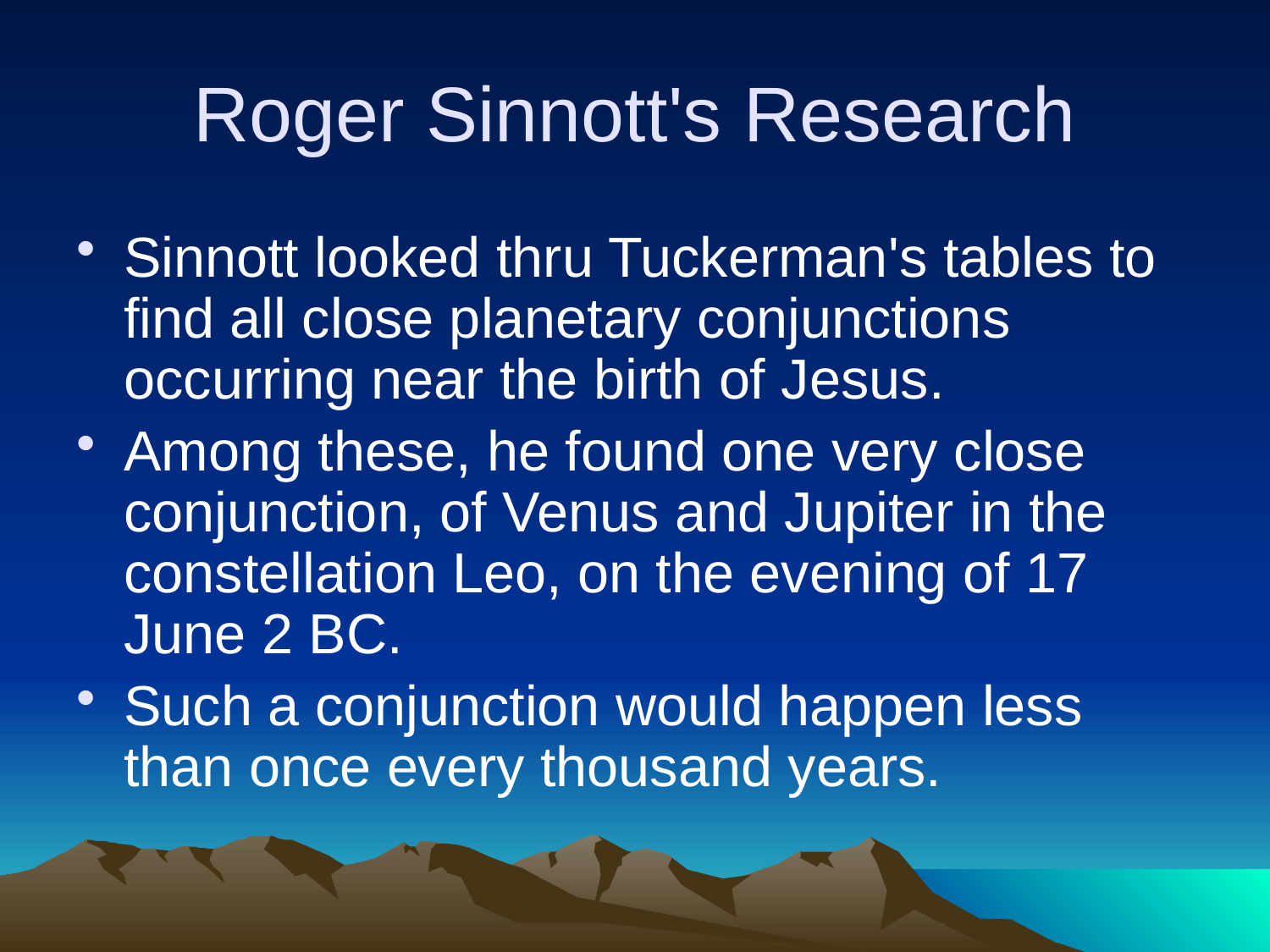

# Roger Sinnott's Research
Sinnott looked thru Tuckerman's tables to find all close planetary conjunctions occurring near the birth of Jesus.
Among these, he found one very close conjunction, of Venus and Jupiter in the constellation Leo, on the evening of 17 June 2 BC.
Such a conjunction would happen less than once every thousand years.